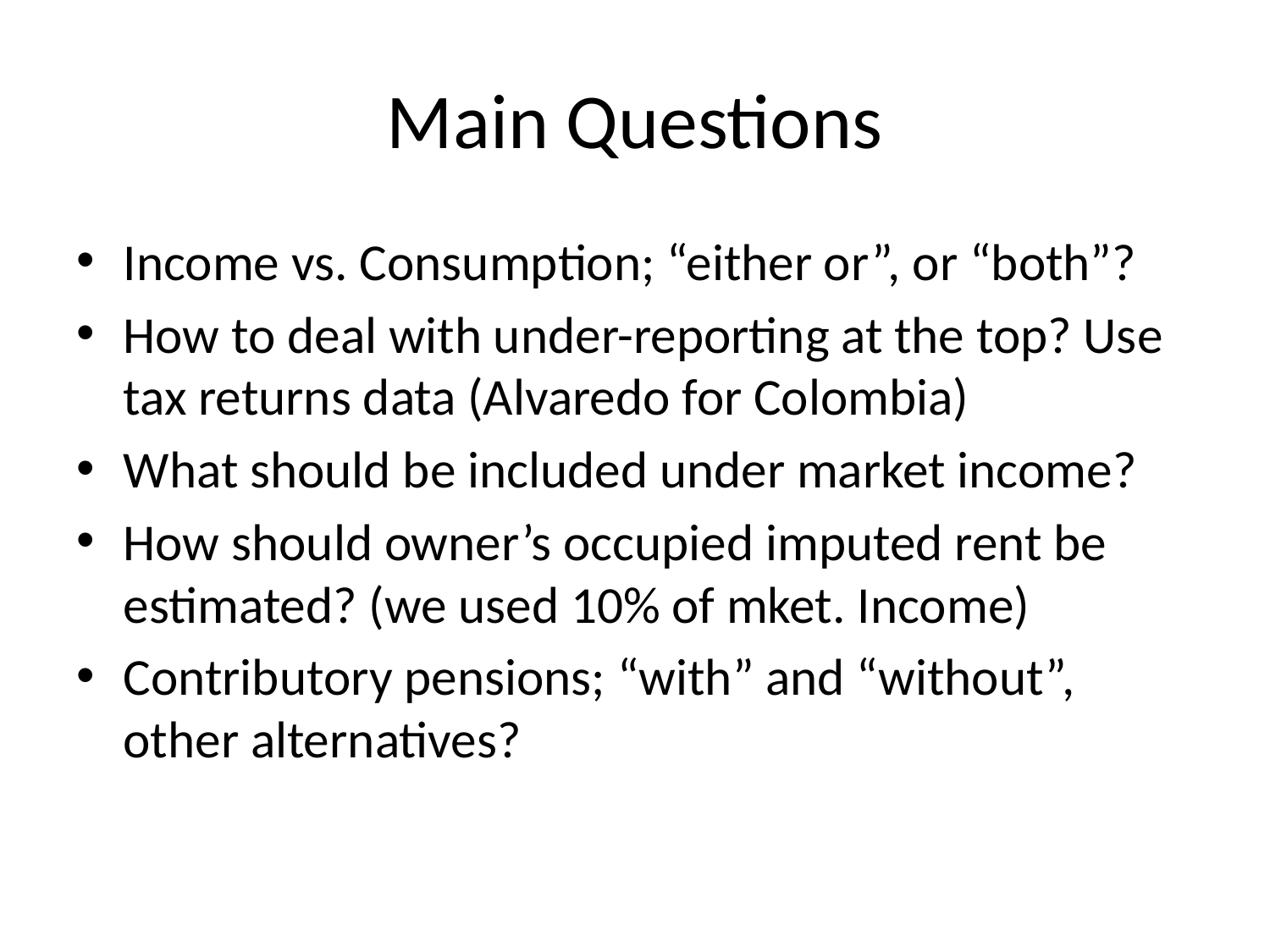

# Main Questions
Income vs. Consumption; “either or”, or “both”?
How to deal with under-reporting at the top? Use tax returns data (Alvaredo for Colombia)
What should be included under market income?
How should owner’s occupied imputed rent be estimated? (we used 10% of mket. Income)
Contributory pensions; “with” and “without”, other alternatives?